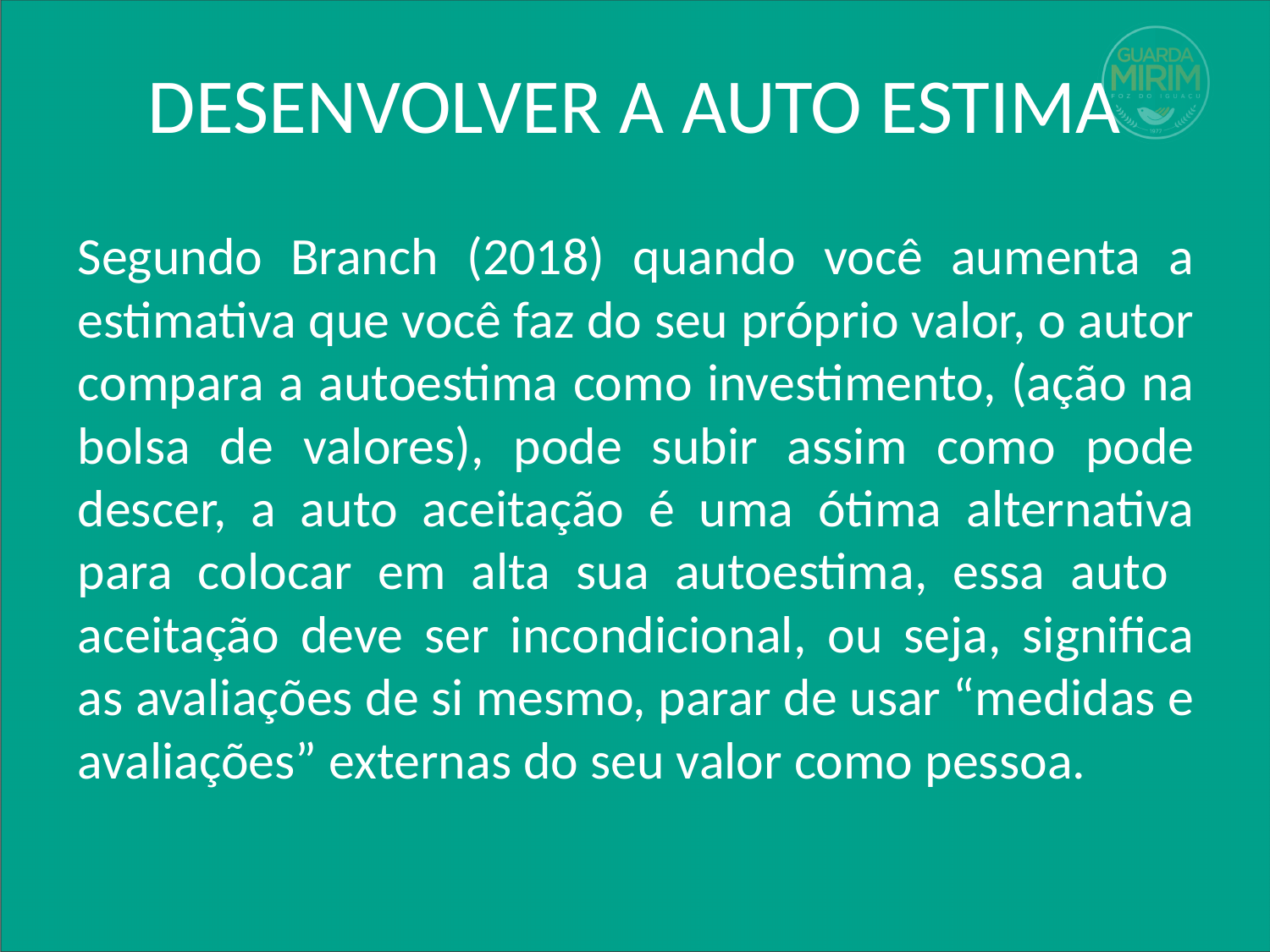

# DESENVOLVER A AUTO ESTIMA
Segundo Branch (2018) quando você aumenta a estimativa que você faz do seu próprio valor, o autor compara a autoestima como investimento, (ação na bolsa de valores), pode subir assim como pode descer, a auto aceitação é uma ótima alternativa para colocar em alta sua autoestima, essa auto  aceitação deve ser incondicional, ou seja, significa as avaliações de si mesmo, parar de usar “medidas e avaliações” externas do seu valor como pessoa.